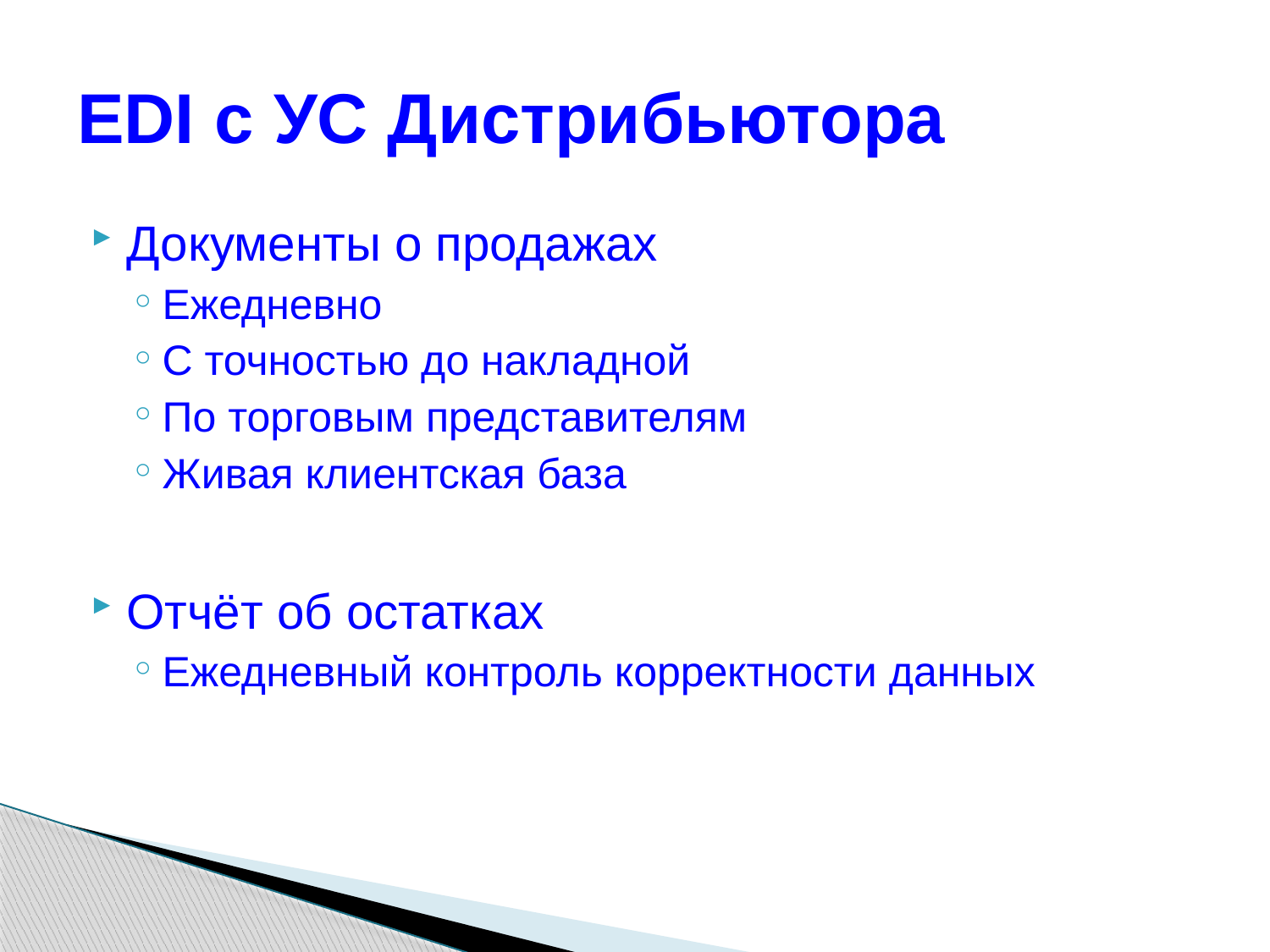

# EDI c УС Дистрибьютора
Документы о продажах
Ежедневно
С точностью до накладной
По торговым представителям
Живая клиентская база

Отчёт об остатках
Ежедневный контроль корректности данных